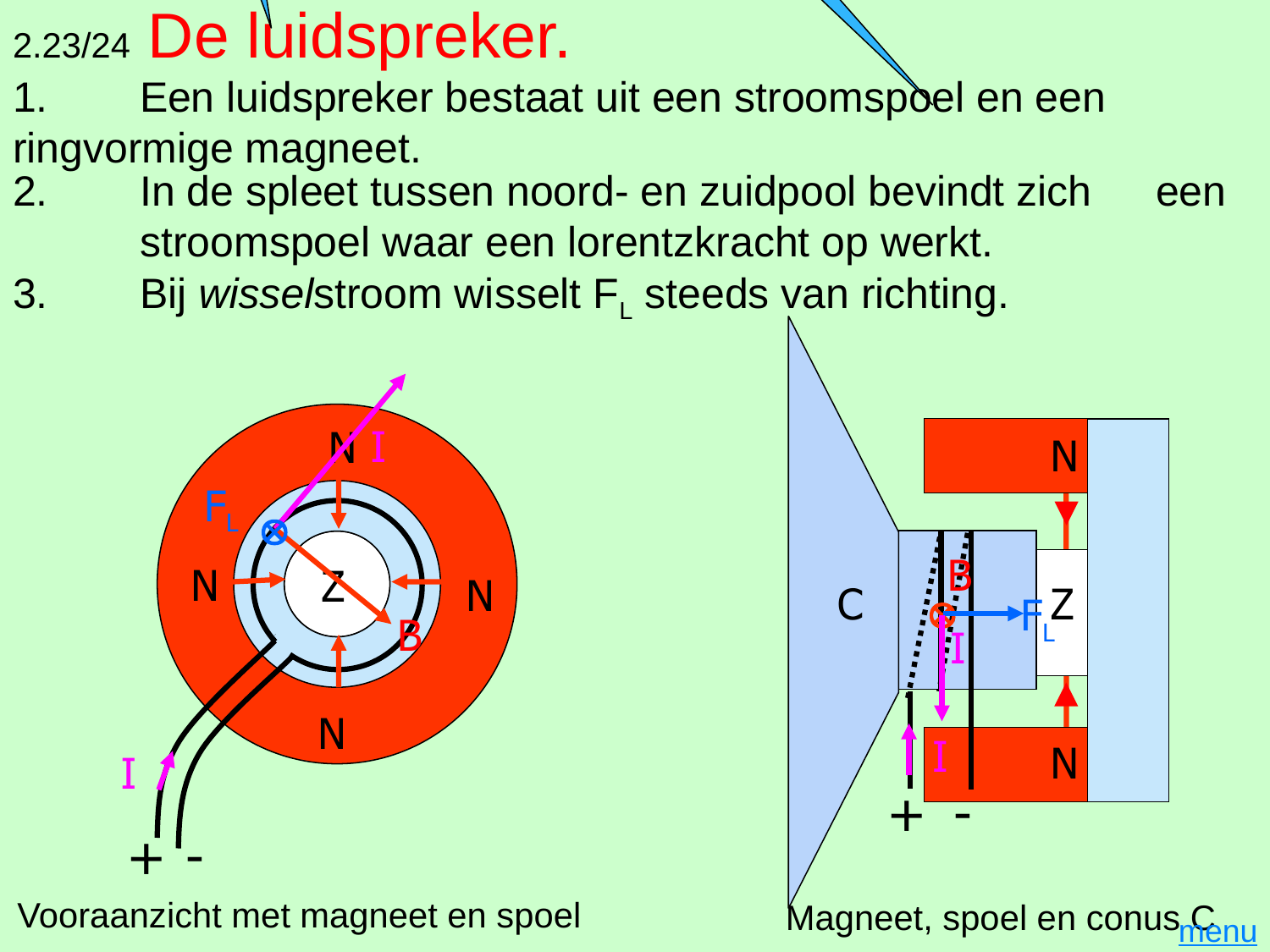

# 2.23/24 De luidspreker.
Bepaal FL in dit punt!
Bepaal FL in dit punt!
1.	Een luidspreker bestaat uit een stroomspoel en een 	ringvormige magneet.
2.	In de spleet tussen noord- en zuidpool bevindt zich 	een 	stroomspoel waar een lorentzkracht op werkt.
3.	Bij wisselstroom wisselt FL steeds van richting.

N

Z

N
C
+
 -
Magneet, spoel en conus C

 I

N

+
 -

N
N
N
Z
Vooraanzicht met magneet en spoel

FL
⊗

B
B
⊗
 FL

 I

 I

 I

menu